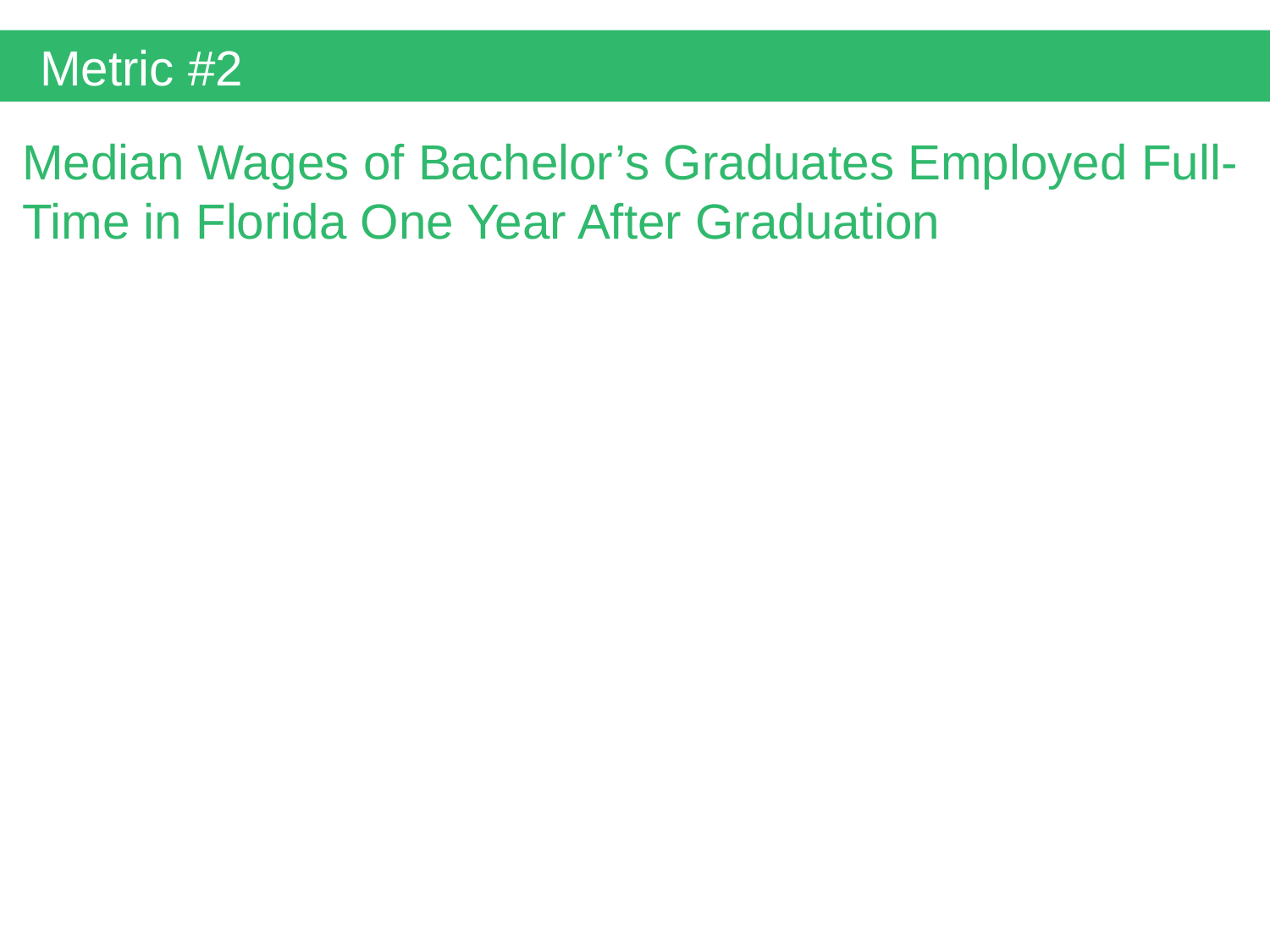

Metric #2
Median Wages of Bachelor’s Graduates Employed Full-Time in Florida One Year After Graduation